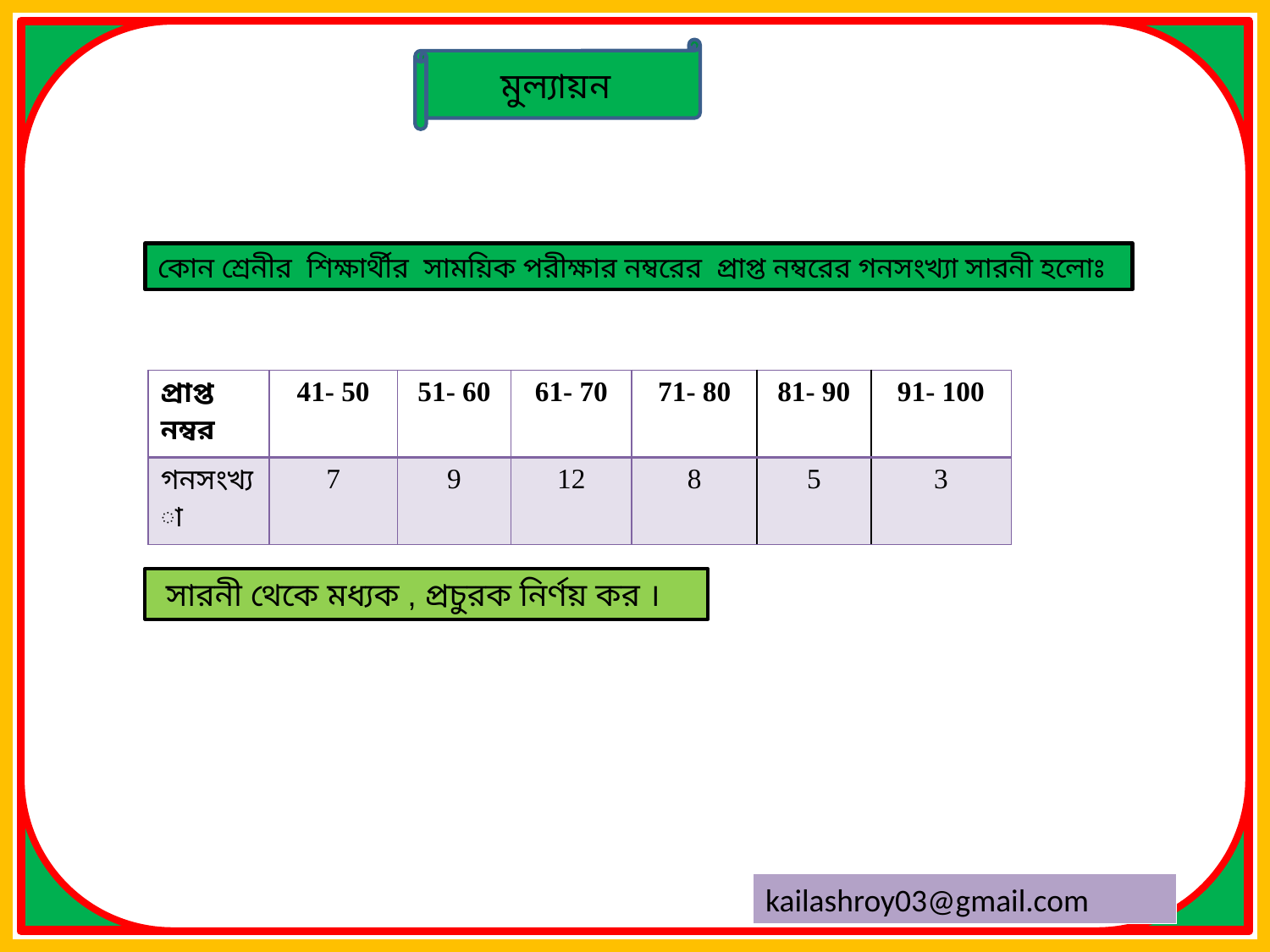

মুল্যায়ন
কোন শ্রেনীর  শিক্ষার্থীর  সাময়িক পরীক্ষার নম্বরের  প্রাপ্ত নম্বরের গনসংখ্যা সারনী হলোঃ
| প্রাপ্ত নম্বর | 41- 50 | 51- 60 | 61- 70 | 71- 80 | 81- 90 | 91- 100 |
| --- | --- | --- | --- | --- | --- | --- |
| গনসংখ্যা | 7 | 9 | 12 | 8 | 5 | 3 |
 সারনী থেকে মধ্যক , প্রচুরক নির্ণয় কর ।